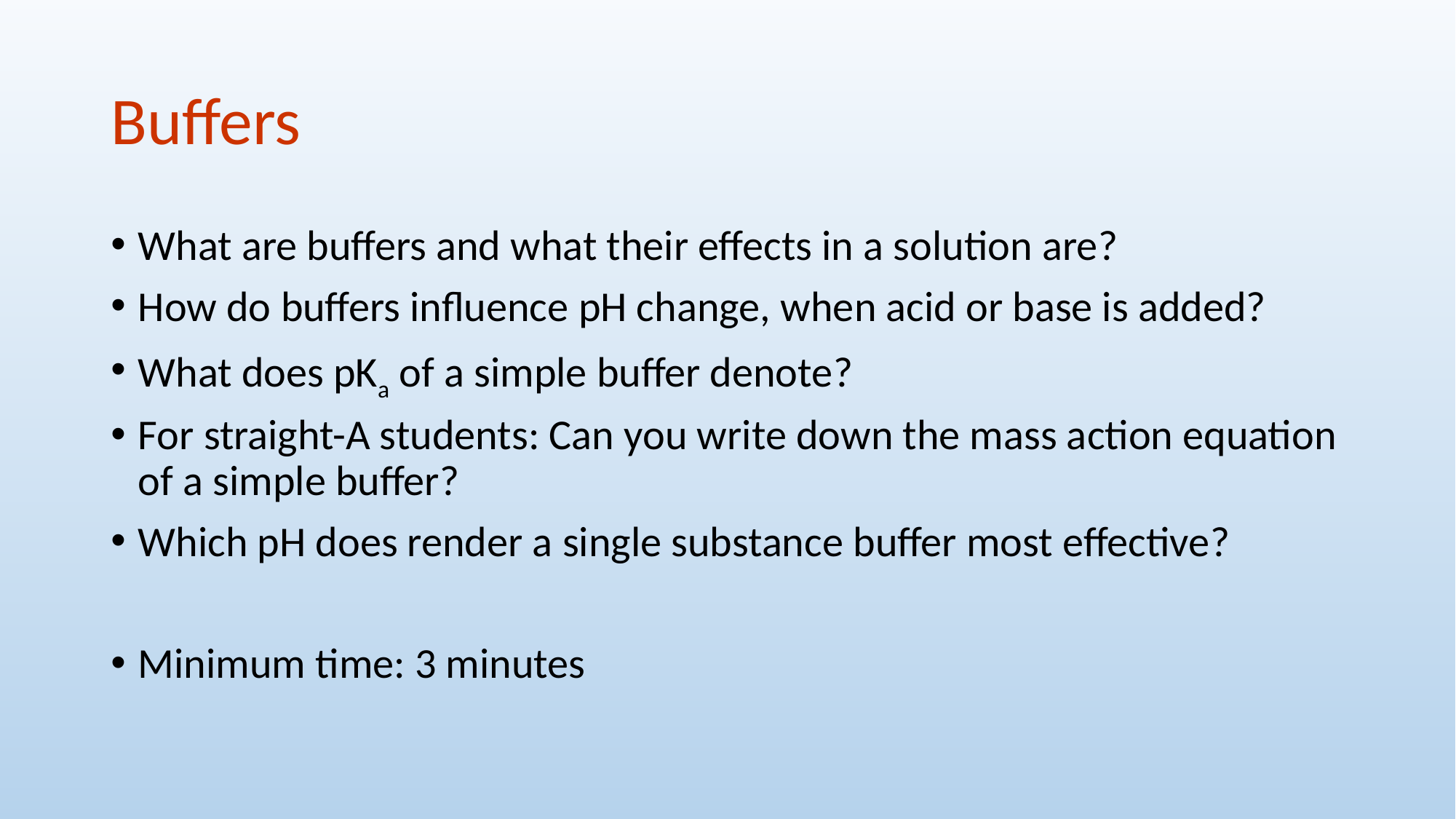

# Buffers
What are buffers and what their effects in a solution are?
How do buffers influence pH change, when acid or base is added?
What does pKa of a simple buffer denote?
For straight-A students: Can you write down the mass action equation of a simple buffer?
Which pH does render a single substance buffer most effective?

Minimum time: 3 minutes